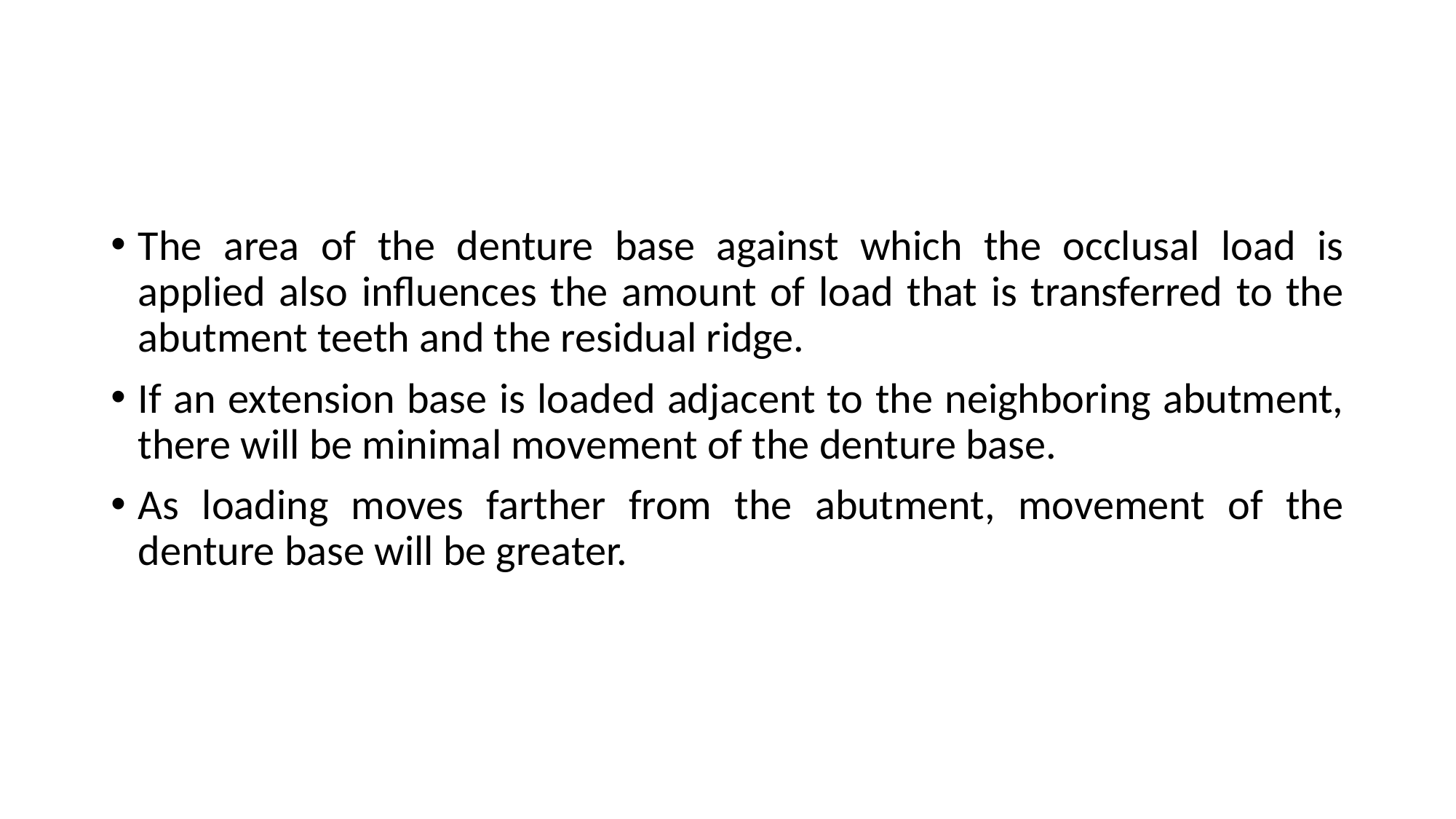

#
The area of the denture base against which the occlusal load is applied also influences the amount of load that is transferred to the abutment teeth and the residual ridge.
If an extension base is loaded adjacent to the neighboring abutment, there will be minimal movement of the denture base.
As loading moves farther from the abutment, movement of the denture base will be greater.